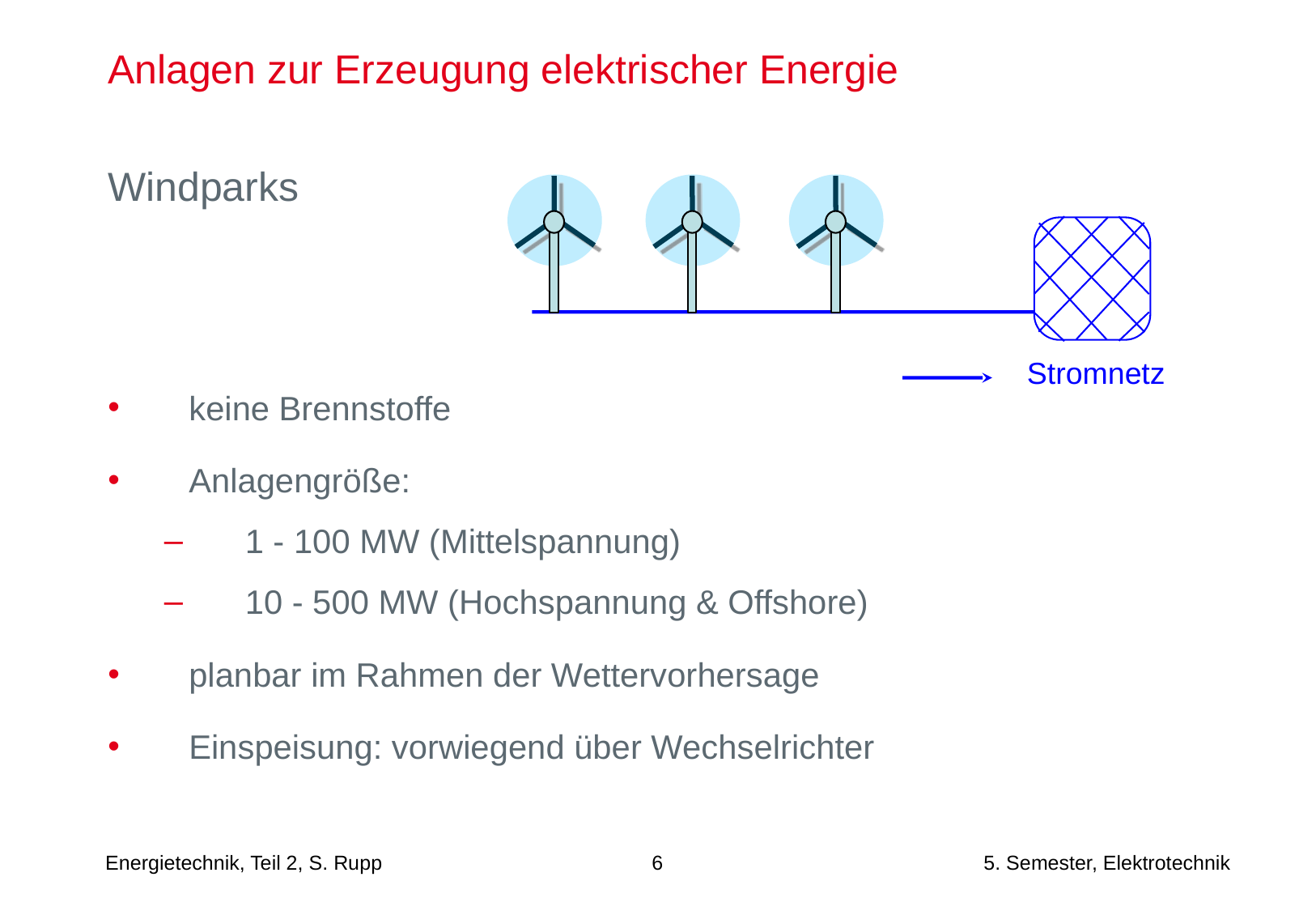

# Anlagen zur Erzeugung elektrischer Energie
Windparks

keine Brennstoffe
Anlagengröße:
1 - 100 MW (Mittelspannung)
10 - 500 MW (Hochspannung & Offshore)
planbar im Rahmen der Wettervorhersage
Einspeisung: vorwiegend über Wechselrichter

Stromnetz

6